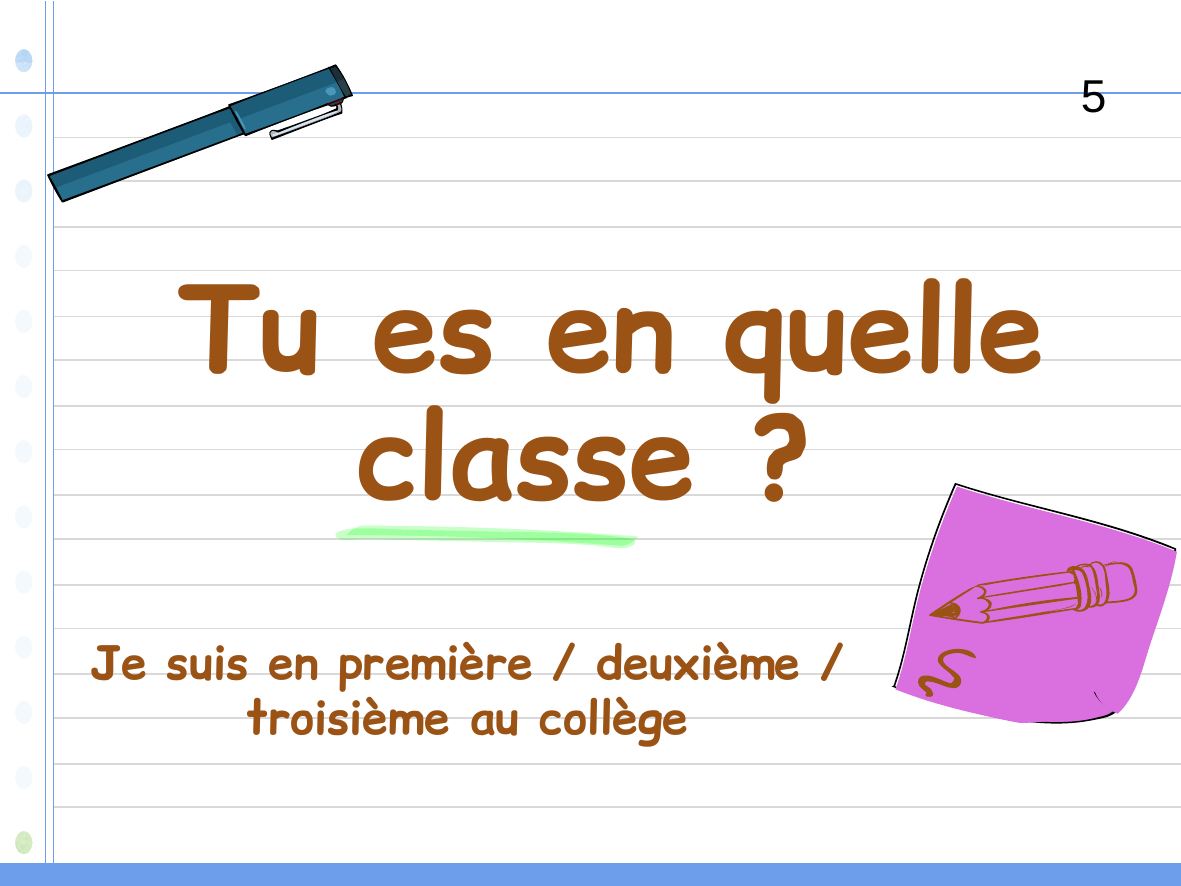

5

# Tu es en quelle classe ?

Je suis en première / deuxième / troisième au collège